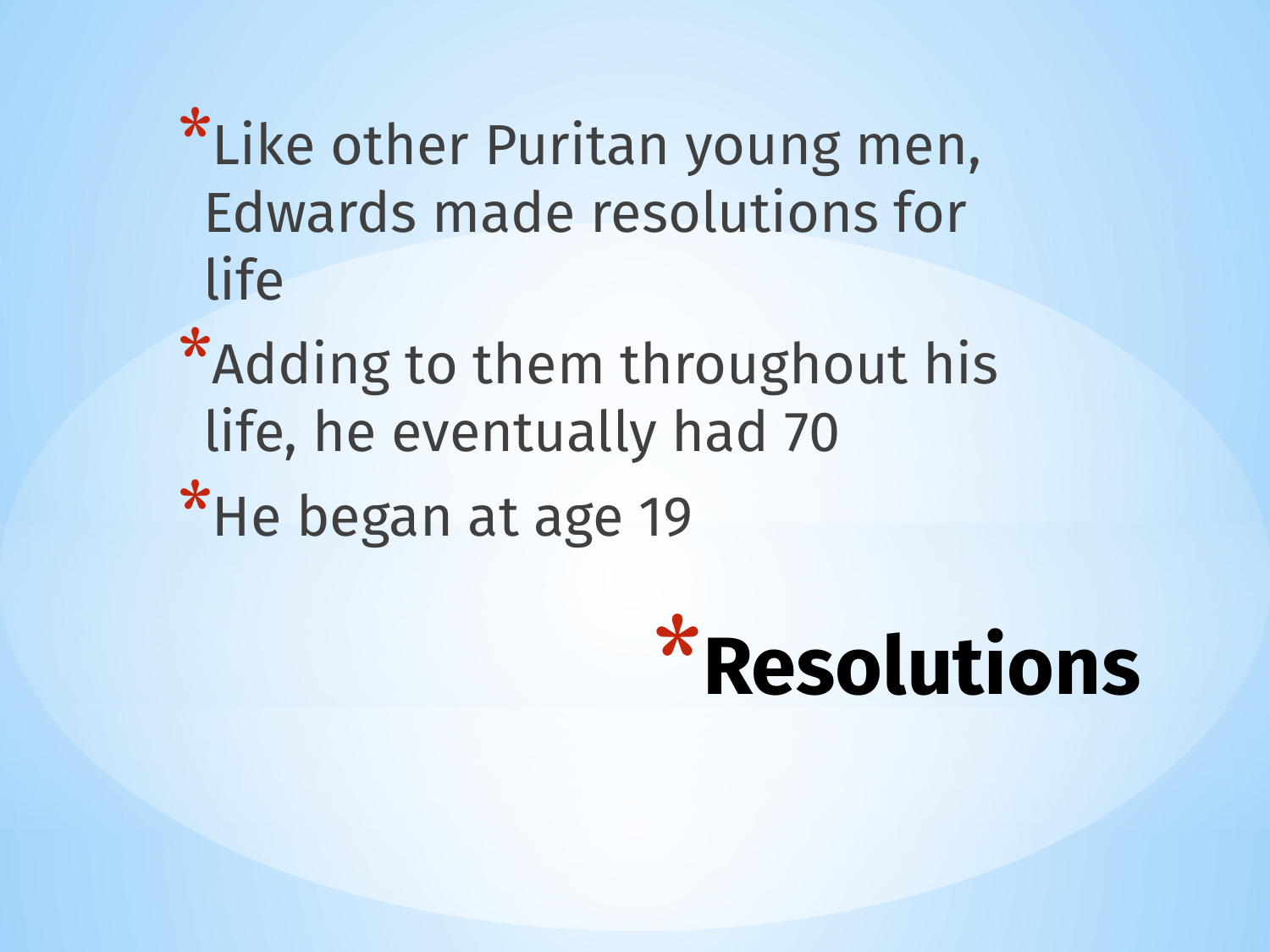

Like other Puritan young men, Edwards made resolutions for life
Adding to them throughout his life, he eventually had 70
He began at age 19
# Resolutions